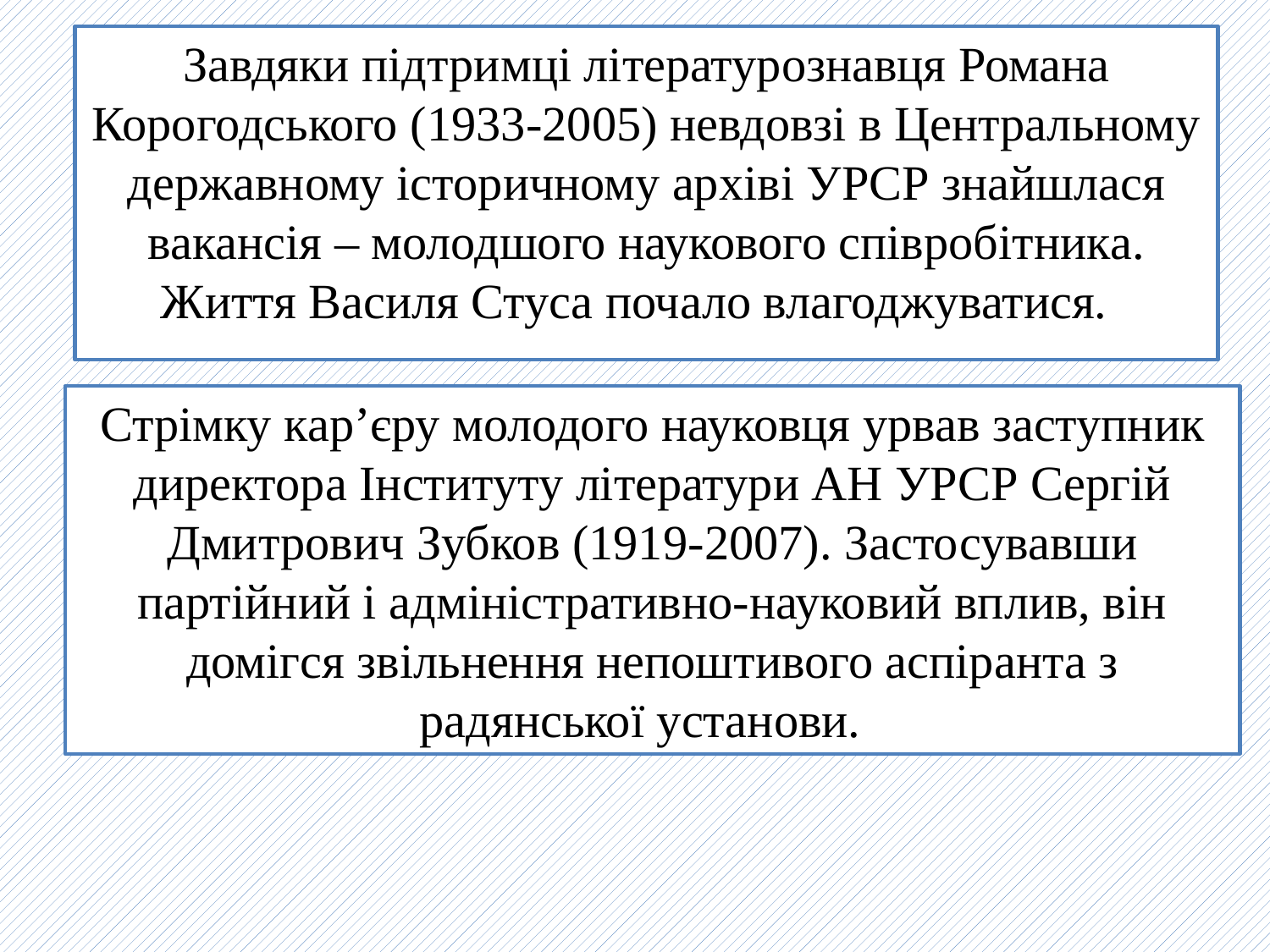

Завдяки підтримці літературознавця Романа Корогодського (1933-2005) невдовзі в Центральному державному історичному архіві УРСР знайшлася вакансія – молодшого наукового співробітника. Життя Василя Стуса почало влагоджуватися.
Стрімку кар’єру молодого науковця урвав заступник директора Інституту літератури АН УРСР Сергій Дмитрович Зубков (1919-2007). Застосувавши партійний і адміністративно-науковий вплив, він домігся звільнення непоштивого аспіранта з радянської установи.